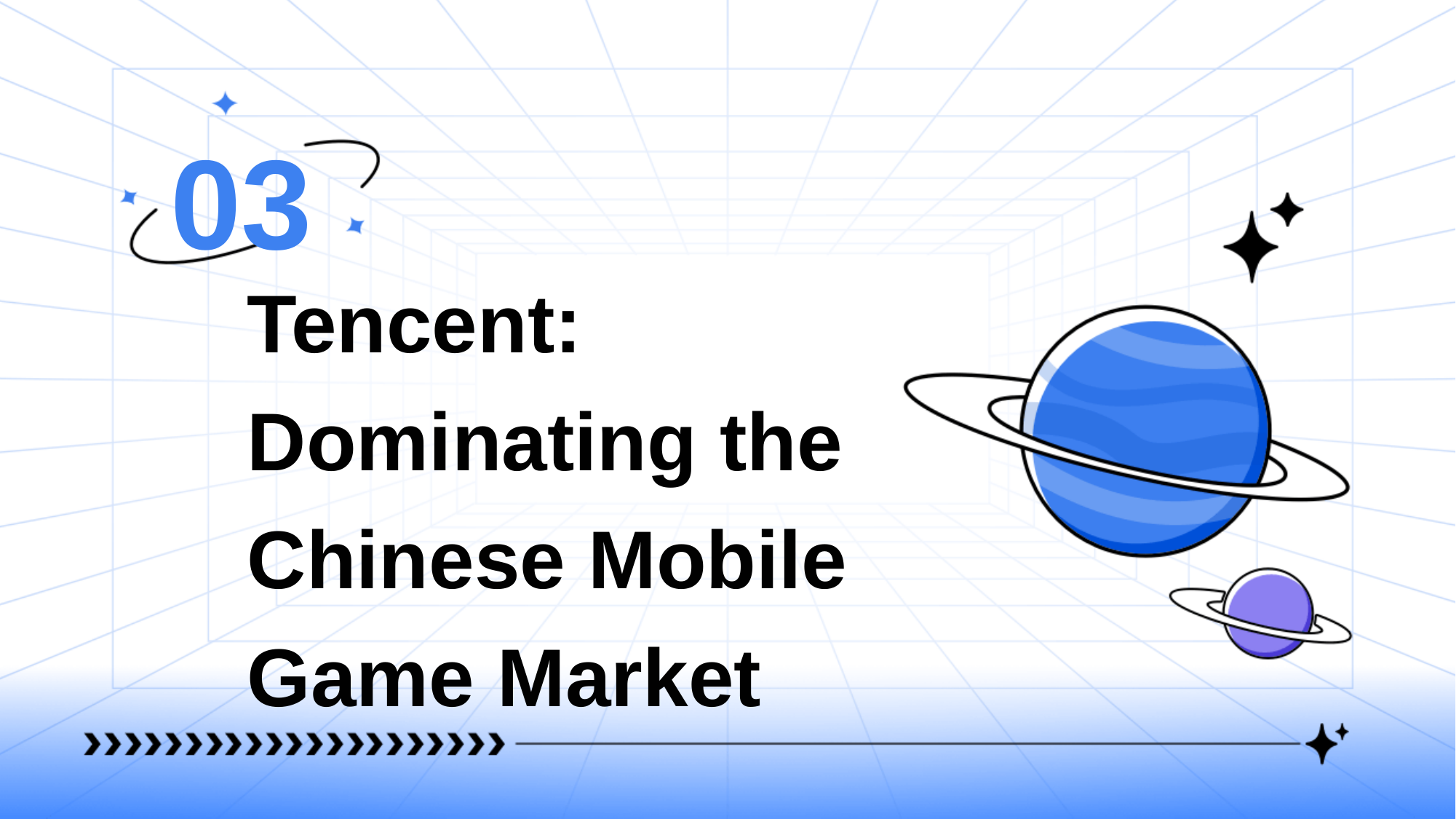

03
Tencent: Dominating the Chinese Mobile Game Market